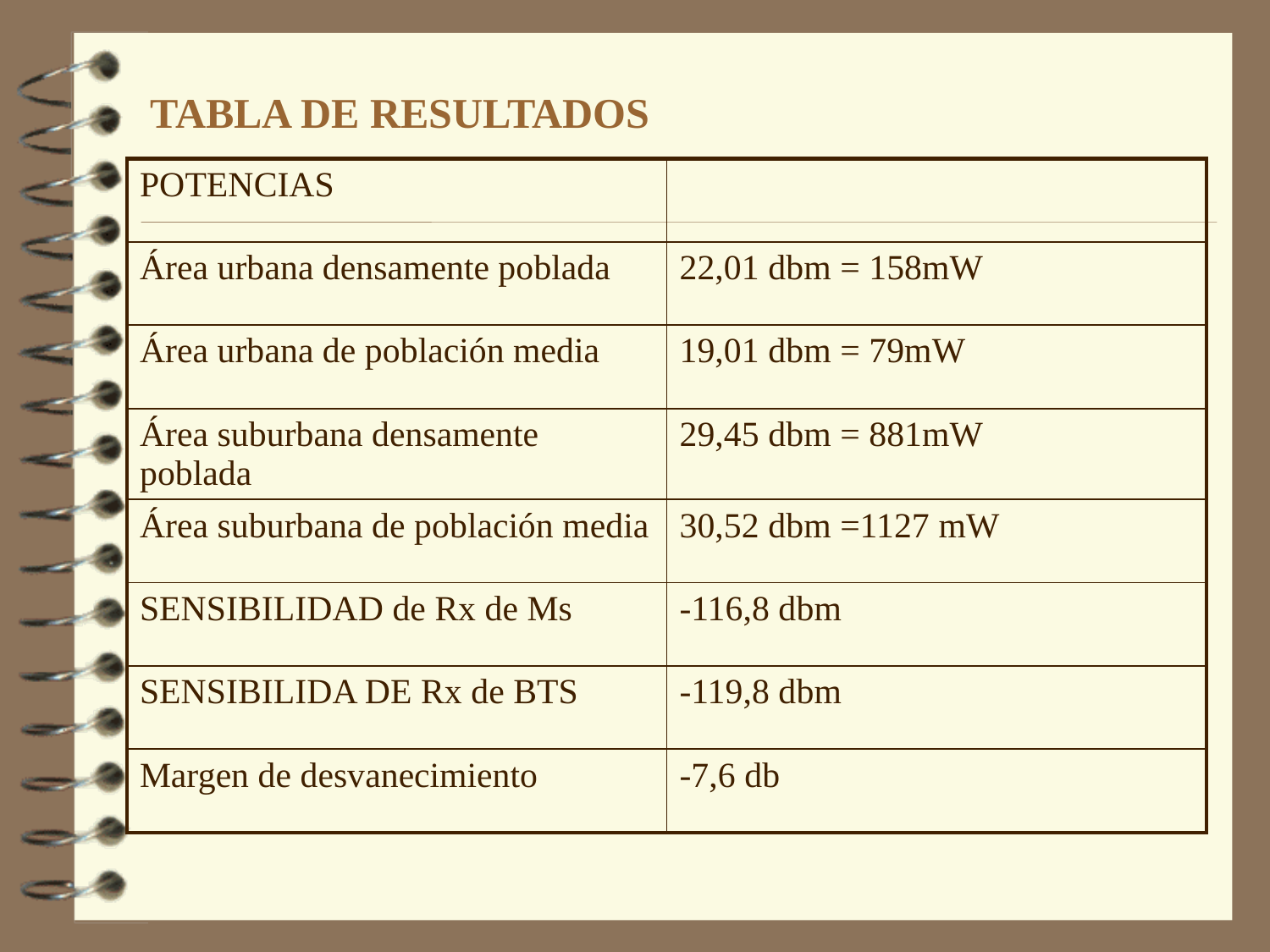

# TABLA DE RESULTADOS
| POTENCIAS |  |
| --- | --- |
| Área urbana densamente poblada | 22,01 dbm = 158mW |
| Área urbana de población media | 19,01 dbm = 79mW |
| Área suburbana densamente poblada | 29,45 dbm = 881mW |
| Área suburbana de población media | 30,52 dbm =1127 mW |
| SENSIBILIDAD de Rx de Ms | -116,8 dbm |
| SENSIBILIDA DE Rx de BTS | -119,8 dbm |
| Margen de desvanecimiento | -7,6 db |